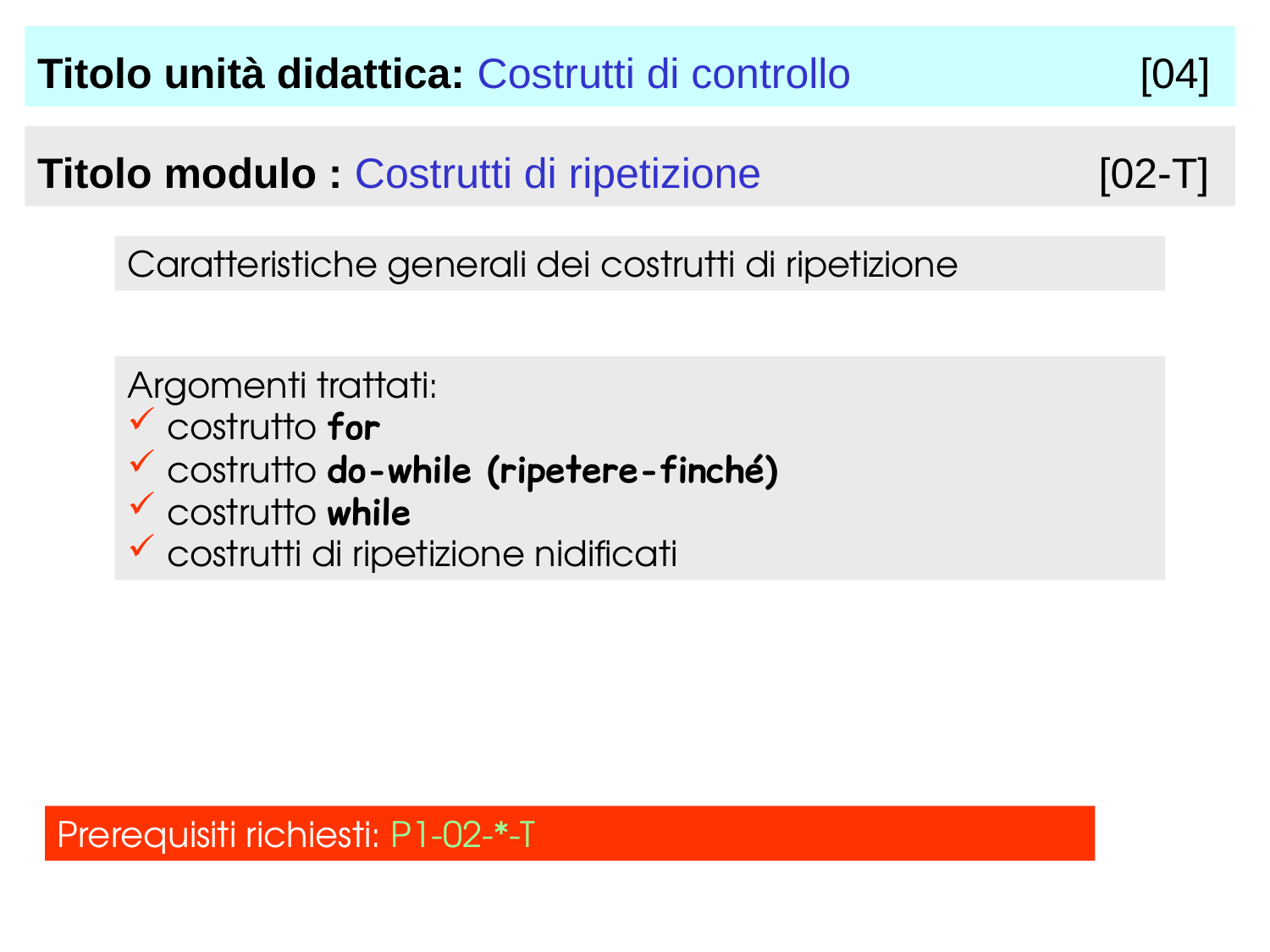

Titolo unità didattica: Costrutti di controllo  	                  [04]
Titolo modulo : Costrutti di ripetizione 		           [02-T]
Caratteristiche generali dei costrutti di ripetizione
Argomenti trattati:
 costrutto for
 costrutto do-while (ripetere-finché)
 costrutto while
 costrutti di ripetizione nidificati
Prerequisiti richiesti: P1-02-*-T